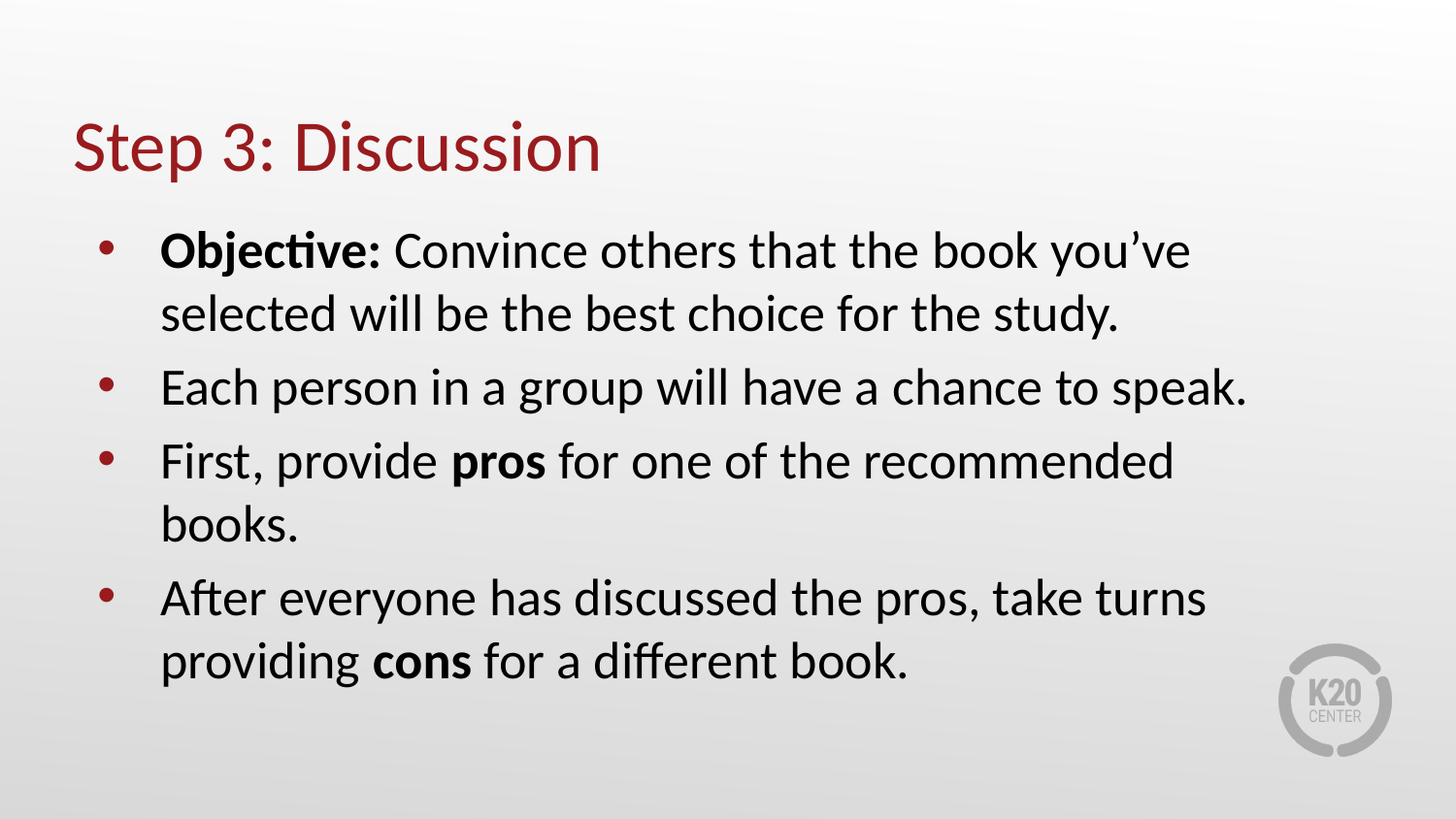

# Step 3: Discussion
Objective: Convince others that the book you’ve selected will be the best choice for the study.
Each person in a group will have a chance to speak.
First, provide pros for one of the recommended books.
After everyone has discussed the pros, take turns providing cons for a different book.